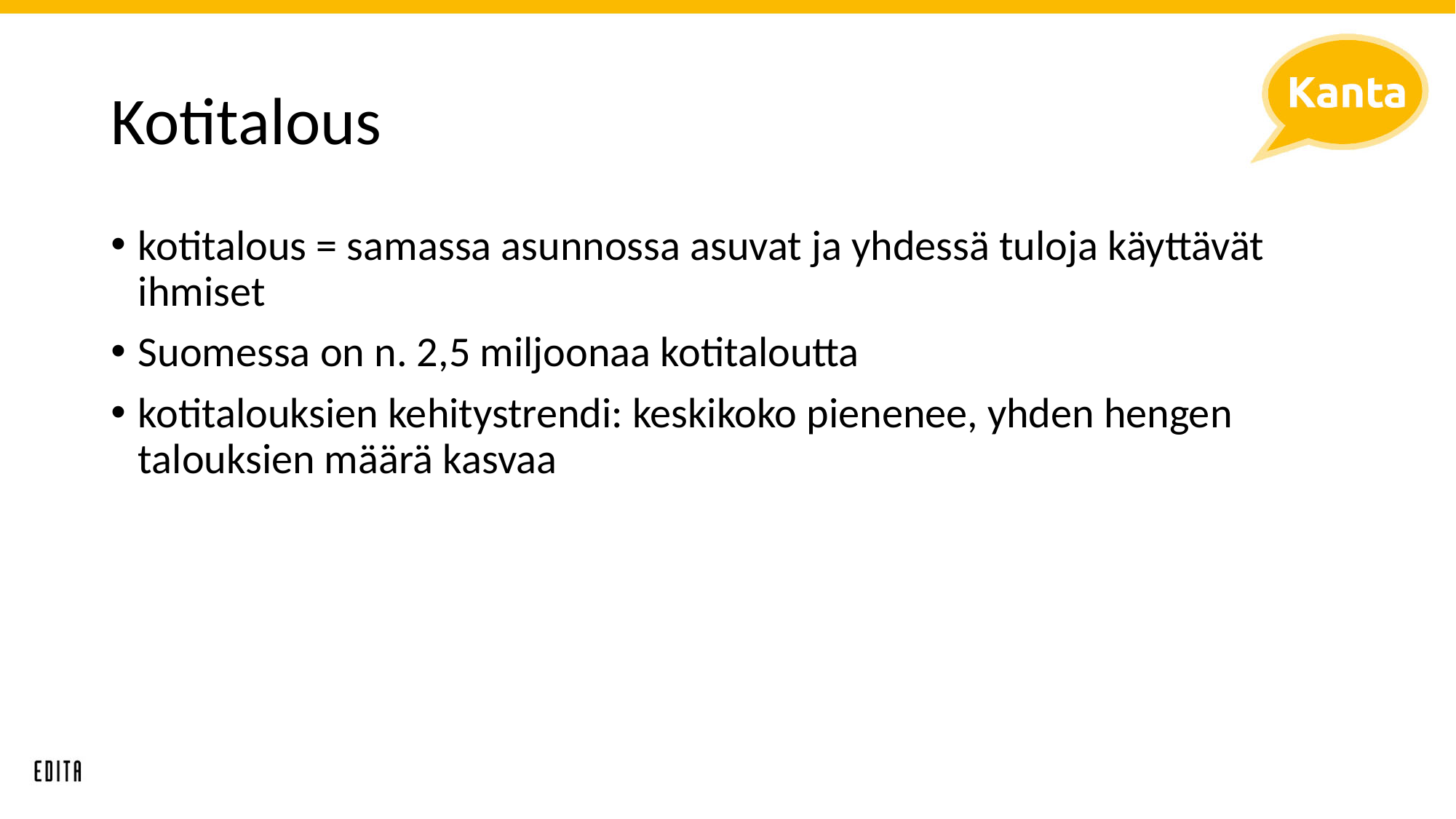

# Kotitalous
kotitalous = samassa asunnossa asuvat ja yhdessä tuloja käyttävät ihmiset
Suomessa on n. 2,5 miljoonaa kotitaloutta
kotitalouksien kehitystrendi: keskikoko pienenee, yhden hengen talouksien määrä kasvaa